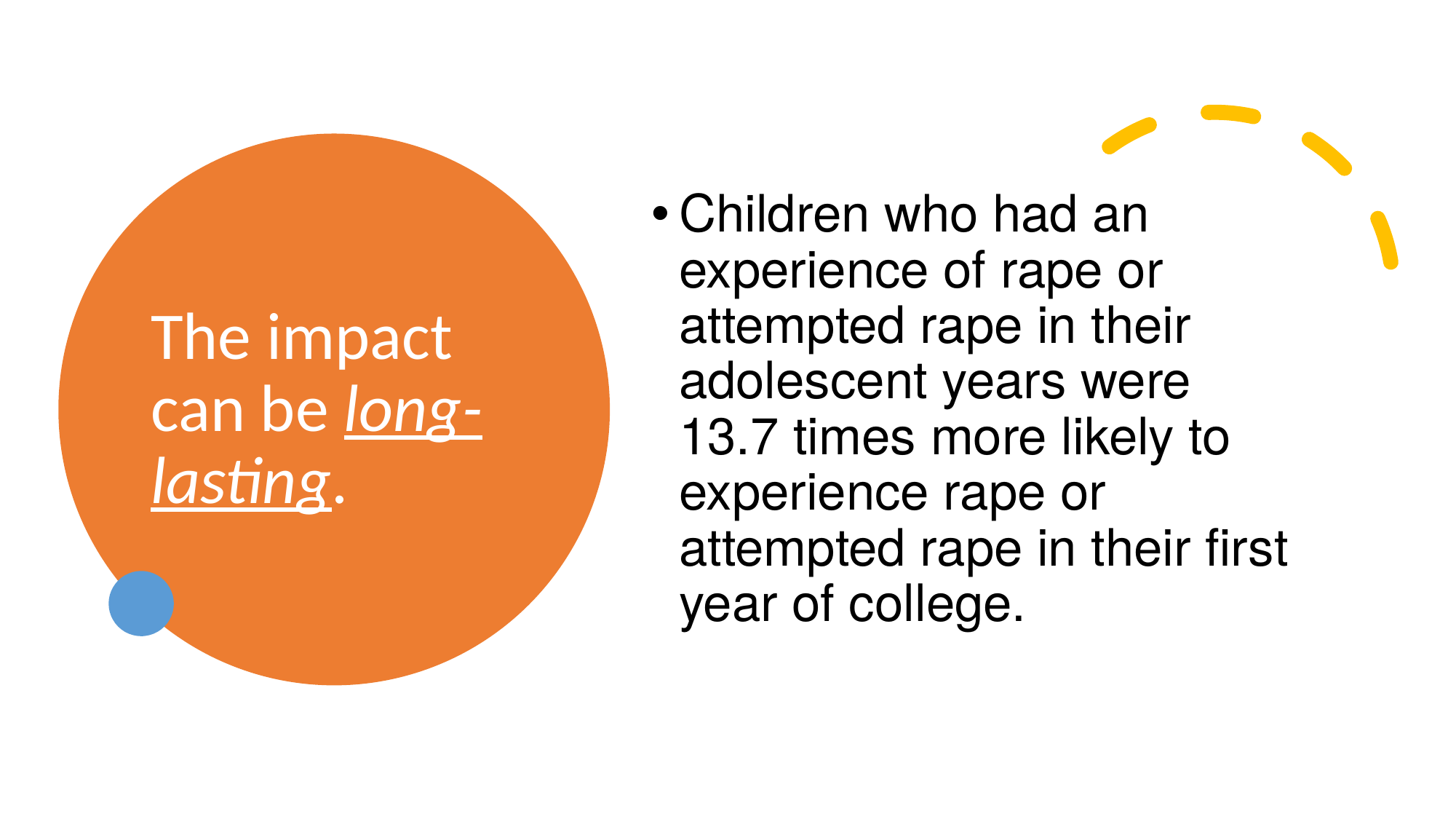

# The impact can be long- lasting.
Children who had an experience of rape or attempted rape in their adolescent years were 13.7 times more likely to experience rape or attempted rape in their first year of college.